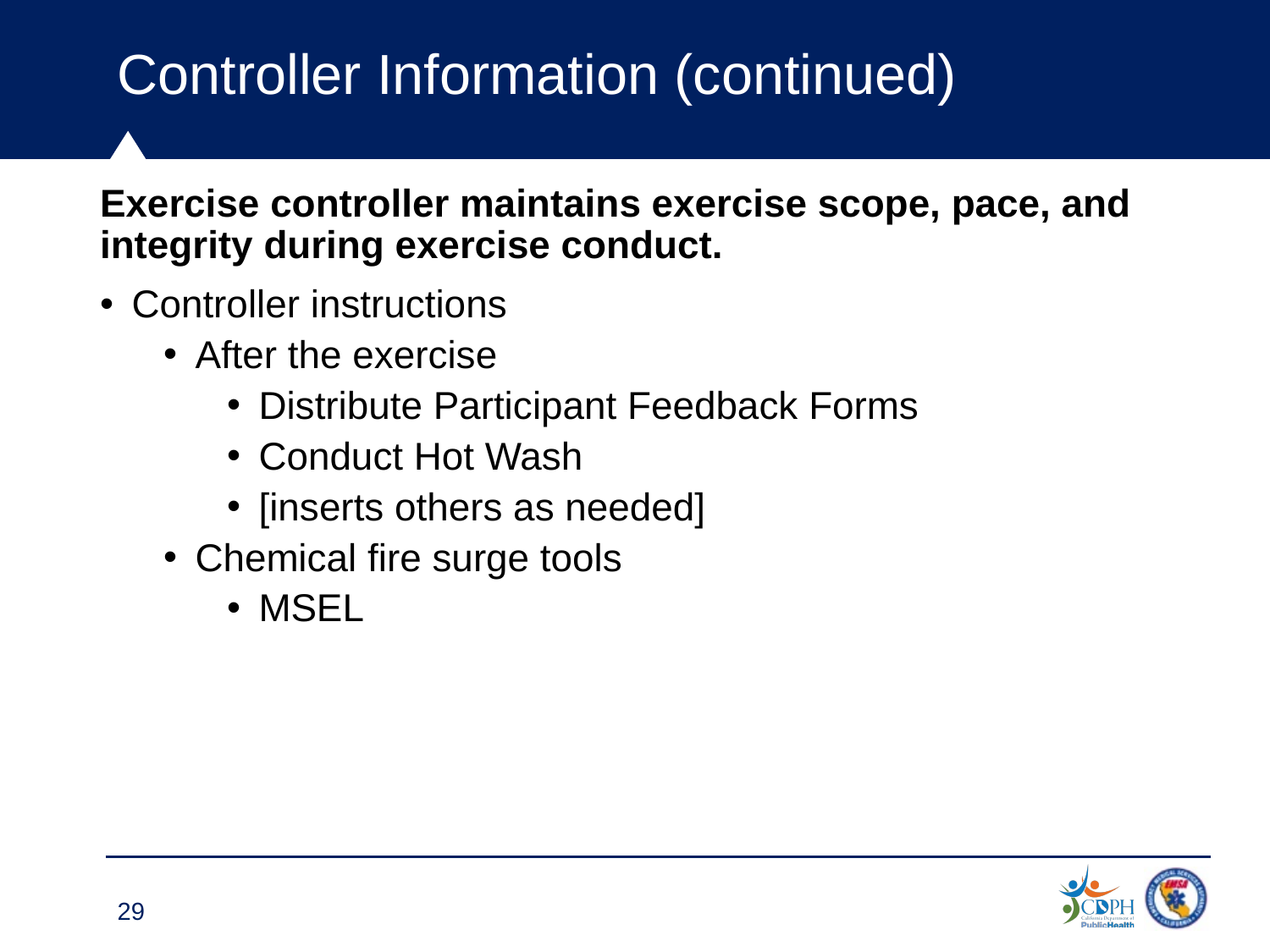

# Controller Information (continued) 3
Exercise controller maintains exercise scope, pace, and integrity during exercise conduct.
Controller instructions
After the exercise
Distribute Participant Feedback Forms
Conduct Hot Wash
[inserts others as needed]
Chemical fire surge tools
MSEL
29